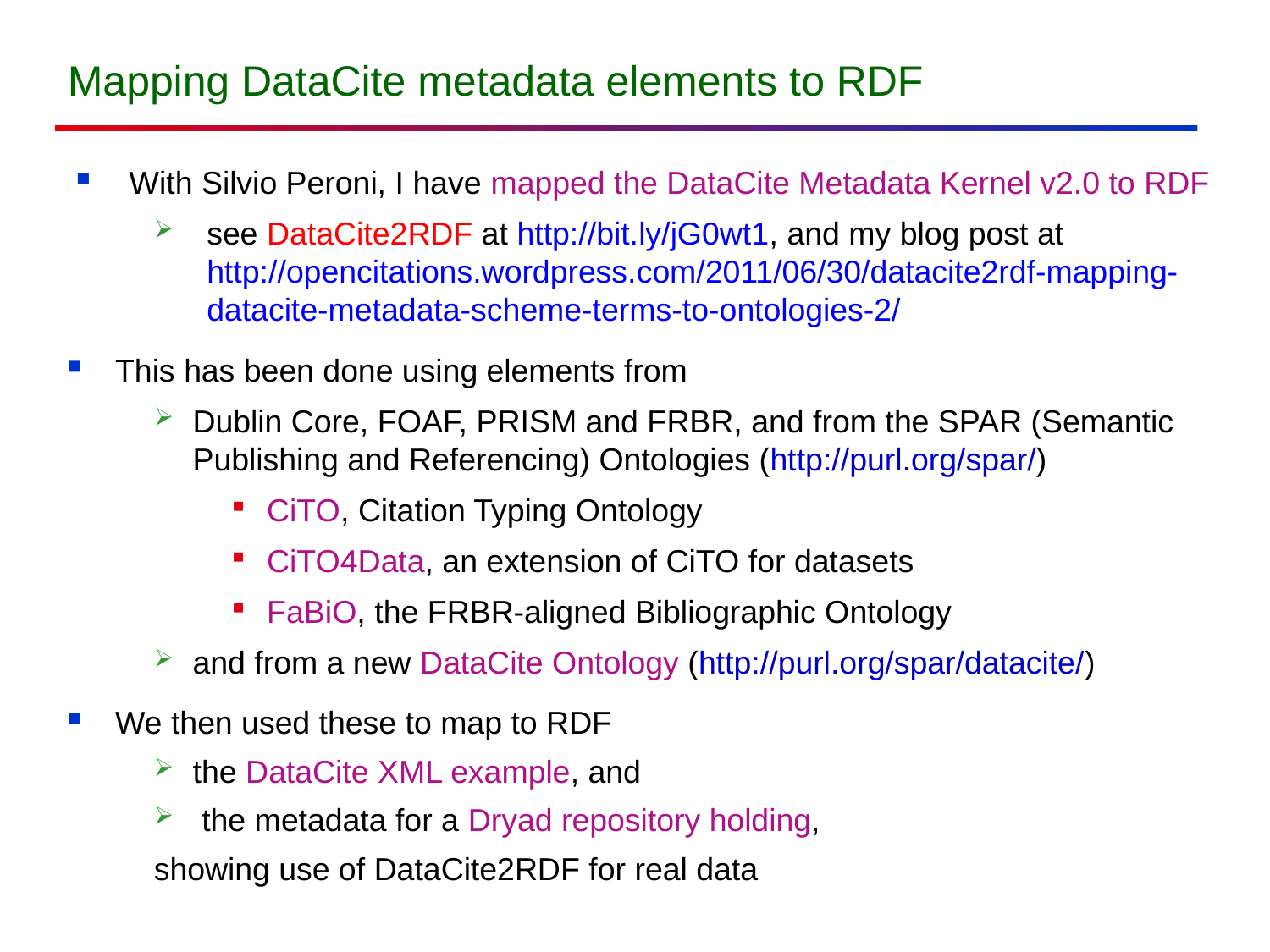

# Mapping DataCite metadata elements to RDF
With Silvio Peroni, I have mapped the DataCite Metadata Kernel v2.0 to RDF
see DataCite2RDF at http://bit.ly/jG0wt1, and my blog post at            http://opencitations.wordpress.com/2011/06/30/datacite2rdf-mapping-datacite-metadata-scheme-terms-to-ontologies-2/
This has been done using elements from
Dublin Core, FOAF, PRISM and FRBR, and from the SPAR (Semantic Publishing and Referencing) Ontologies (http://purl.org/spar/)
CiTO, Citation Typing Ontology
CiTO4Data, an extension of CiTO for datasets
FaBiO, the FRBR-aligned Bibliographic Ontology
and from a new DataCite Ontology (http://purl.org/spar/datacite/)
We then used these to map to RDF
the DataCite XML example, and
 the metadata for a Dryad repository holding,
showing use of DataCite2RDF for real data